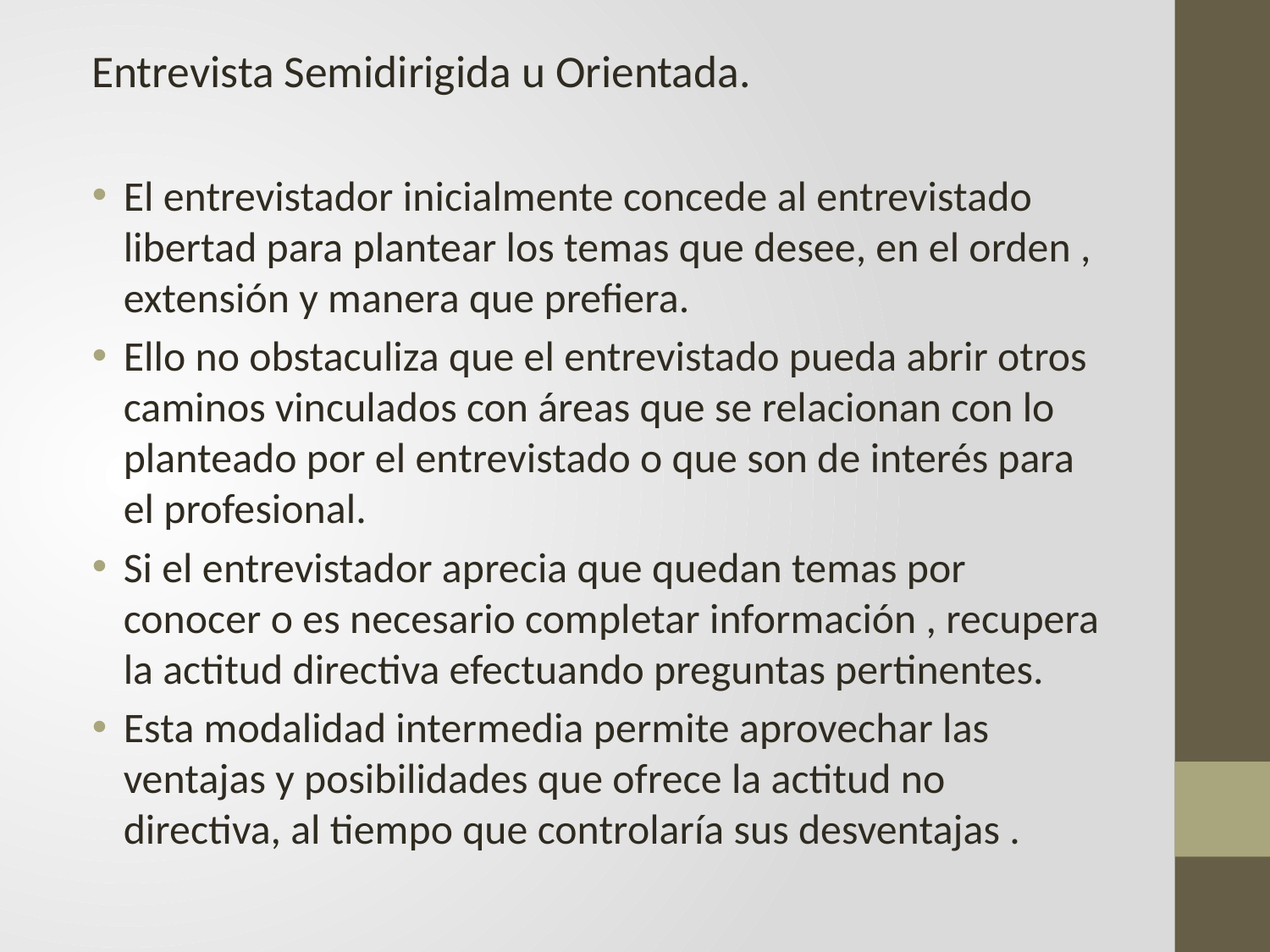

Entrevista Semidirigida u Orientada.

El entrevistador inicialmente concede al entrevistado libertad para plantear los temas que desee, en el orden , extensión y manera que prefiera.
Ello no obstaculiza que el entrevistado pueda abrir otros caminos vinculados con áreas que se relacionan con lo planteado por el entrevistado o que son de interés para el profesional.
Si el entrevistador aprecia que quedan temas por conocer o es necesario completar información , recupera la actitud directiva efectuando preguntas pertinentes.
Esta modalidad intermedia permite aprovechar las ventajas y posibilidades que ofrece la actitud no directiva, al tiempo que controlaría sus desventajas .